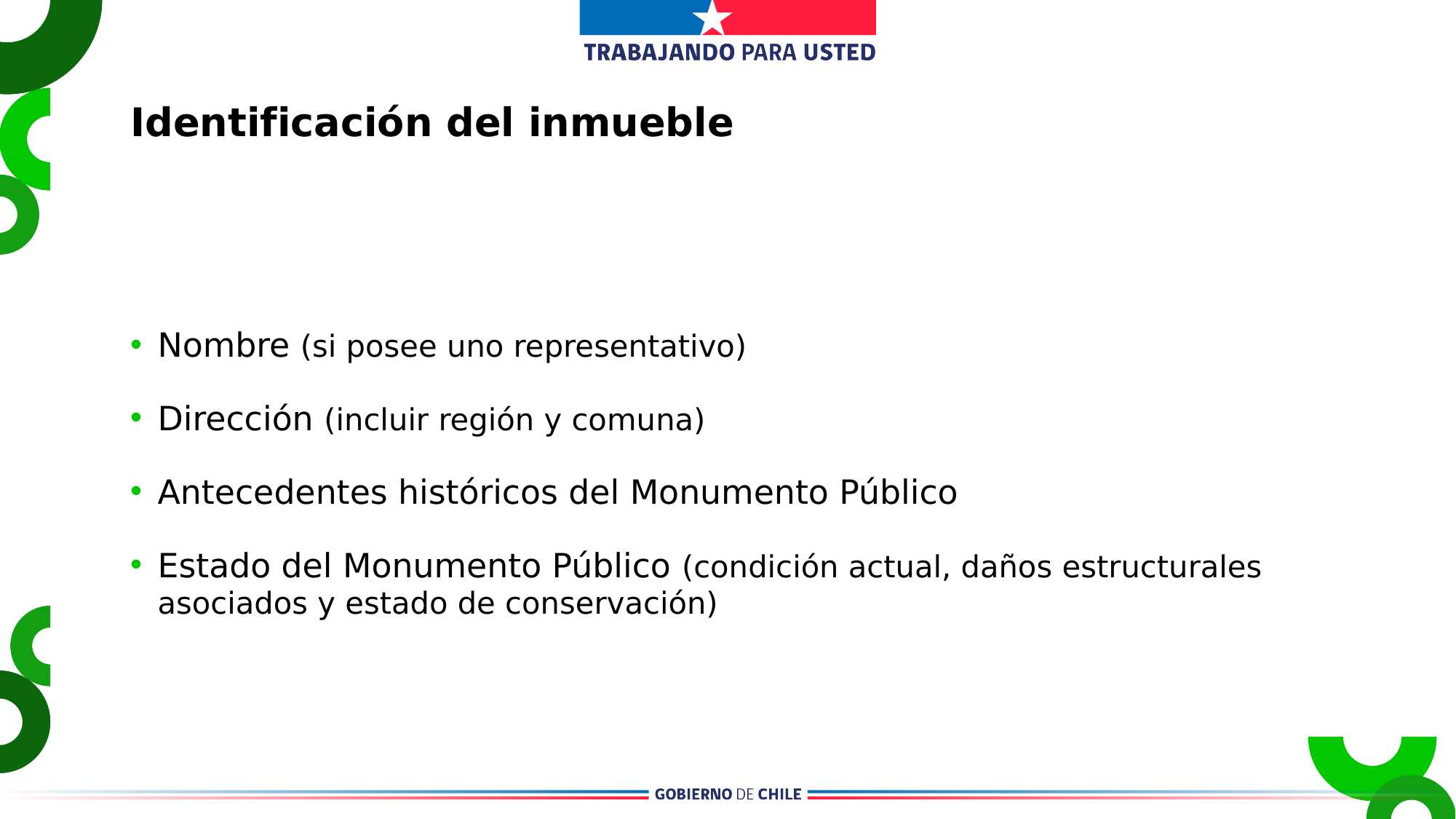

Identificación del inmueble
Nombre (si posee uno representativo)
Dirección (incluir región y comuna)
Antecedentes históricos del Monumento Público
Estado del Monumento Público (condición actual, daños estructurales asociados y estado de conservación)